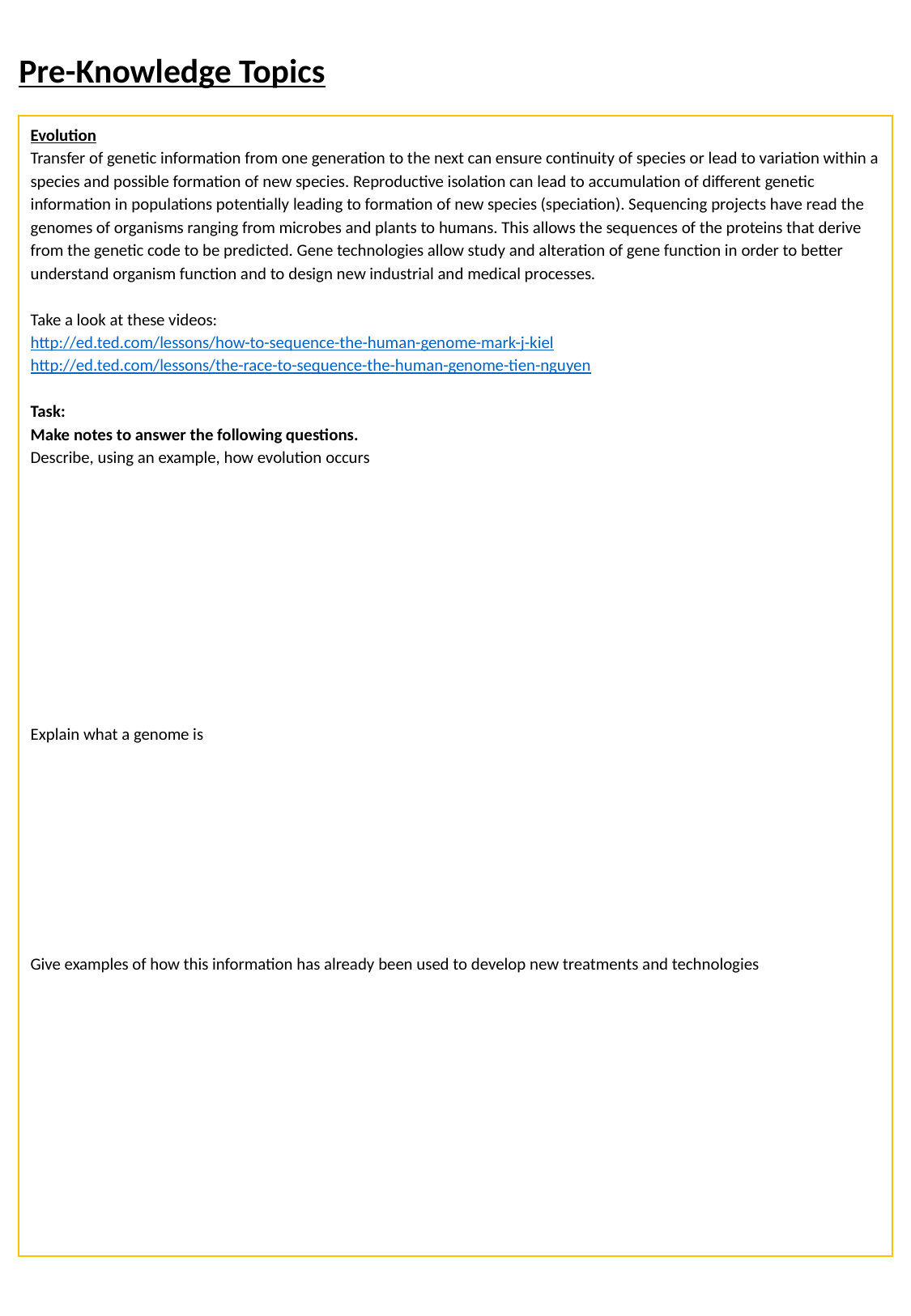

Pre-Knowledge Topics
Evolution
Transfer of genetic information from one generation to the next can ensure continuity of species or lead to variation within a species and possible formation of new species. Reproductive isolation can lead to accumulation of different genetic information in populations potentially leading to formation of new species (speciation). Sequencing projects have read the genomes of organisms ranging from microbes and plants to humans. This allows the sequences of the proteins that derive from the genetic code to be predicted. Gene technologies allow study and alteration of gene function in order to better understand organism function and to design new industrial and medical processes.

Take a look at these videos:
http://ed.ted.com/lessons/how-to-sequence-the-human-genome-mark-j-kiel
http://ed.ted.com/lessons/the-race-to-sequence-the-human-genome-tien-nguyen

Task:
Make notes to answer the following questions.
Describe, using an example, how evolution occurs

Explain what a genome is

Give examples of how this information has already been used to develop new treatments and technologies